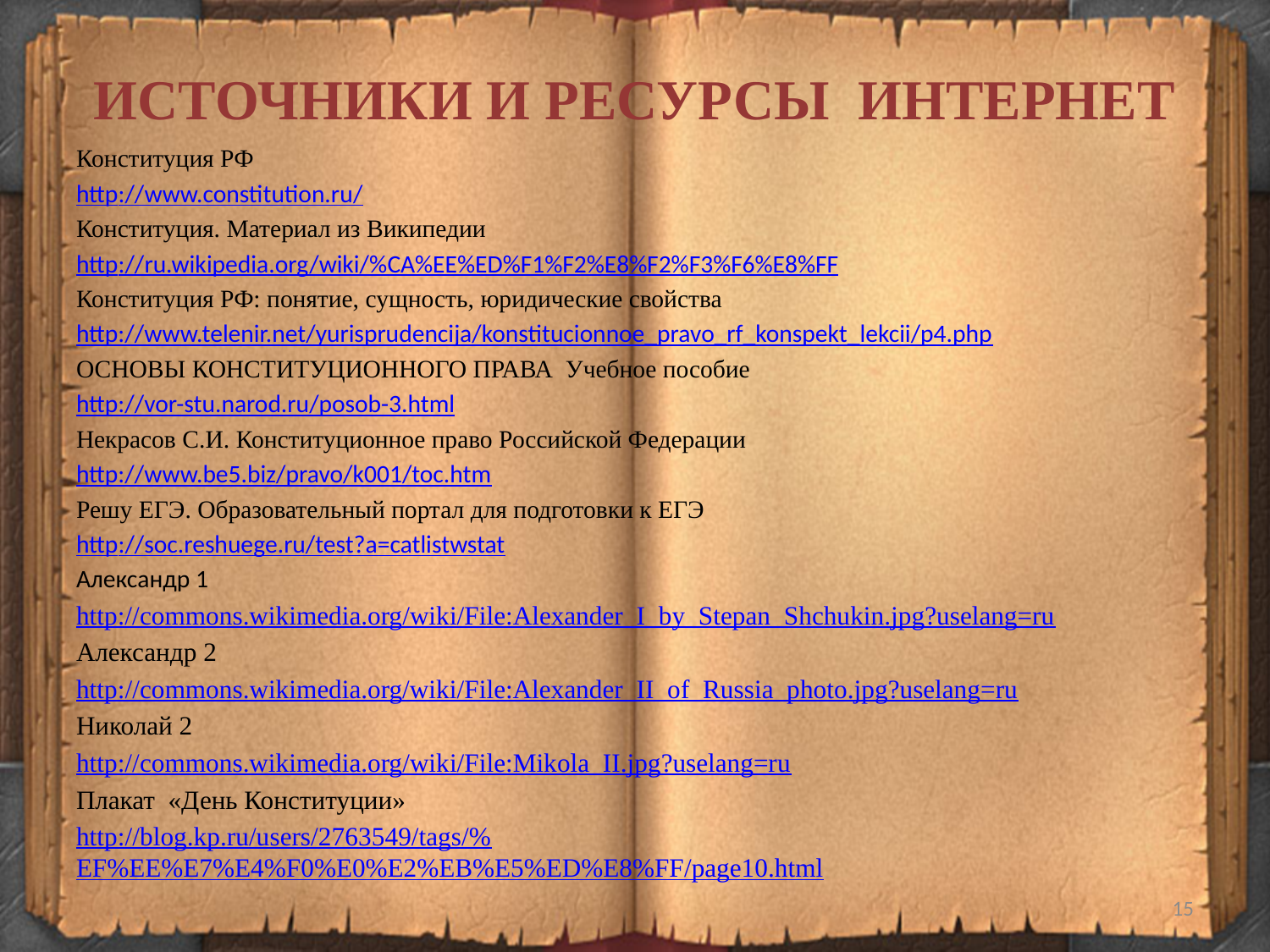

# ИСТОЧНИКИ И РЕСУРСЫ  ИНТЕРНЕТ
Конституция РФ
http://www.constitution.ru/
Конституция. Материал из Википедии
http://ru.wikipedia.org/wiki/%CA%EE%ED%F1%F2%E8%F2%F3%F6%E8%FF
Конституция РФ: понятие, сущность, юридические свойства
http://www.telenir.net/yurisprudencija/konstitucionnoe_pravo_rf_konspekt_lekcii/p4.php
ОСНОВЫ КОНСТИТУЦИОННОГО ПРАВА  Учебное пособие
http://vor-stu.narod.ru/posob-3.html
Некрасов С.И. Конституционное право Российской Федерации
http://www.be5.biz/pravo/k001/toc.htm
Решу ЕГЭ. Образовательный портал для подготовки к ЕГЭ
http://soc.reshuege.ru/test?a=catlistwstat
Александр 1
http://commons.wikimedia.org/wiki/File:Alexander_I_by_Stepan_Shchukin.jpg?uselang=ru
Александр 2
http://commons.wikimedia.org/wiki/File:Alexander_II_of_Russia_photo.jpg?uselang=ru
Николай 2
http://commons.wikimedia.org/wiki/File:Mikola_II.jpg?uselang=ru
Плакат  «День Конституции»
http://blog.kp.ru/users/2763549/tags/%EF%EE%E7%E4%F0%E0%E2%EB%E5%ED%E8%FF/page10.html

15